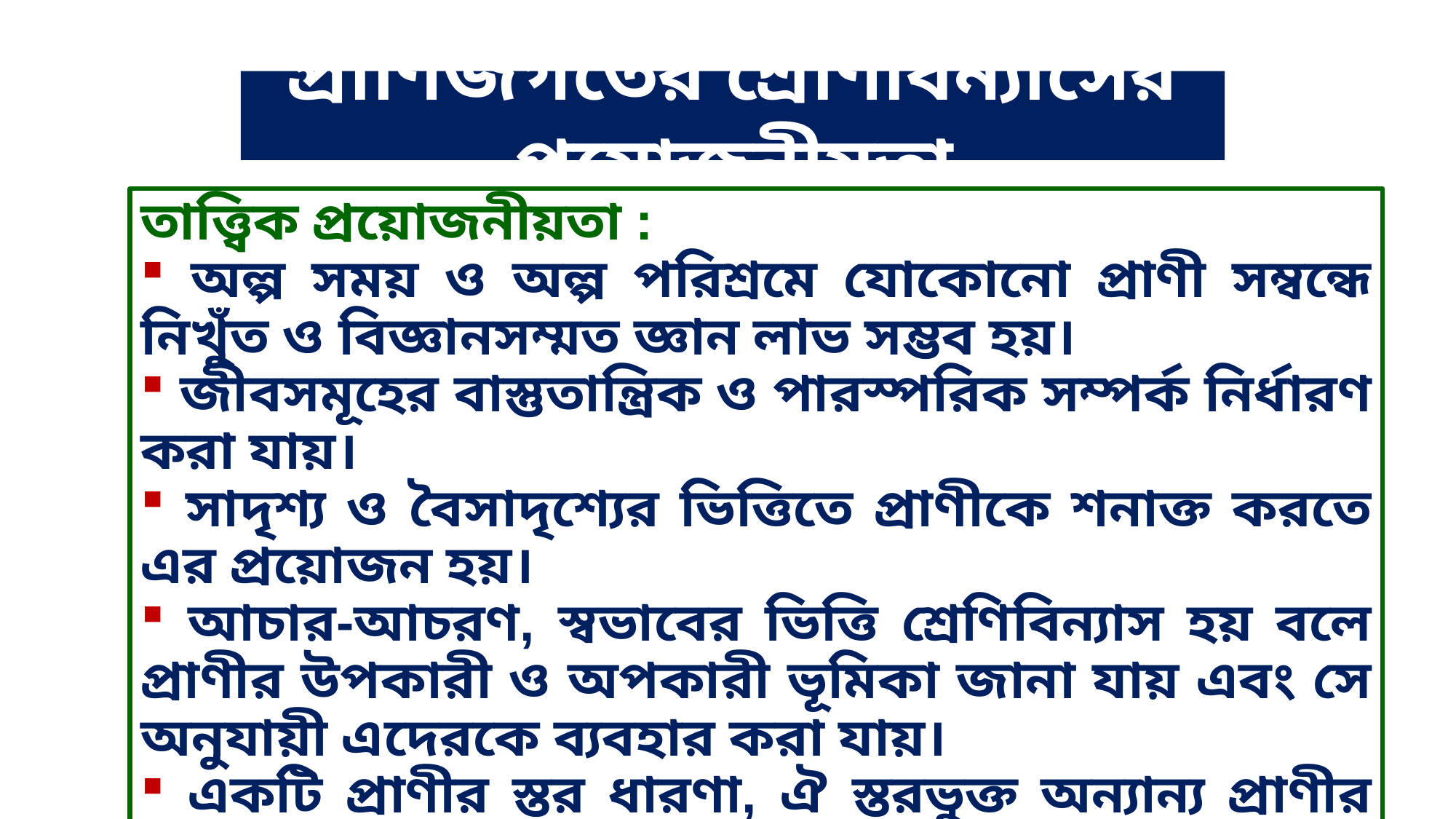

# প্রাণিজগতের শ্রেণিবিন্যাসের প্রয়োজনীয়তা
তাত্ত্বিক প্রয়োজনীয়তা :
 অল্প সময় ও অল্প পরিশ্রমে যোকোনো প্রাণী সম্বন্ধে নিখুঁত ও বিজ্ঞানসম্মত জ্ঞান লাভ সম্ভব হয়।
 জীবসমূহের বাস্তুতান্ত্রিক ও পারস্পরিক সম্পর্ক নির্ধারণ করা যায়।
 সাদৃশ্য ও বৈসাদৃশ্যের ভিত্তিতে প্রাণীকে শনাক্ত করতে এর প্রয়োজন হয়।
 আচার-আচরণ, স্বভাবের ভিত্তি শ্রেণিবিন্যাস হয় বলে প্রাণীর উপকারী ও অপকারী ভূমিকা জানা যায় এবং সে অনুযায়ী এদেরকে ব্যবহার করা যায়।
 একটি প্রাণীর স্তর ধারণা, ঐ স্তরভুক্ত অন্যান্য প্রাণীর বৈশিষ্ট্য নির্দেশক।
 প্রাণী শ্রেণিবিন্যাস এর বিবর্তনীয় ধারার নির্দেশক।
 নতুন প্রাণী শনাক্তকরণে শ্রেনিবিন্যাসের জ্ঞান অপরিহার্য।